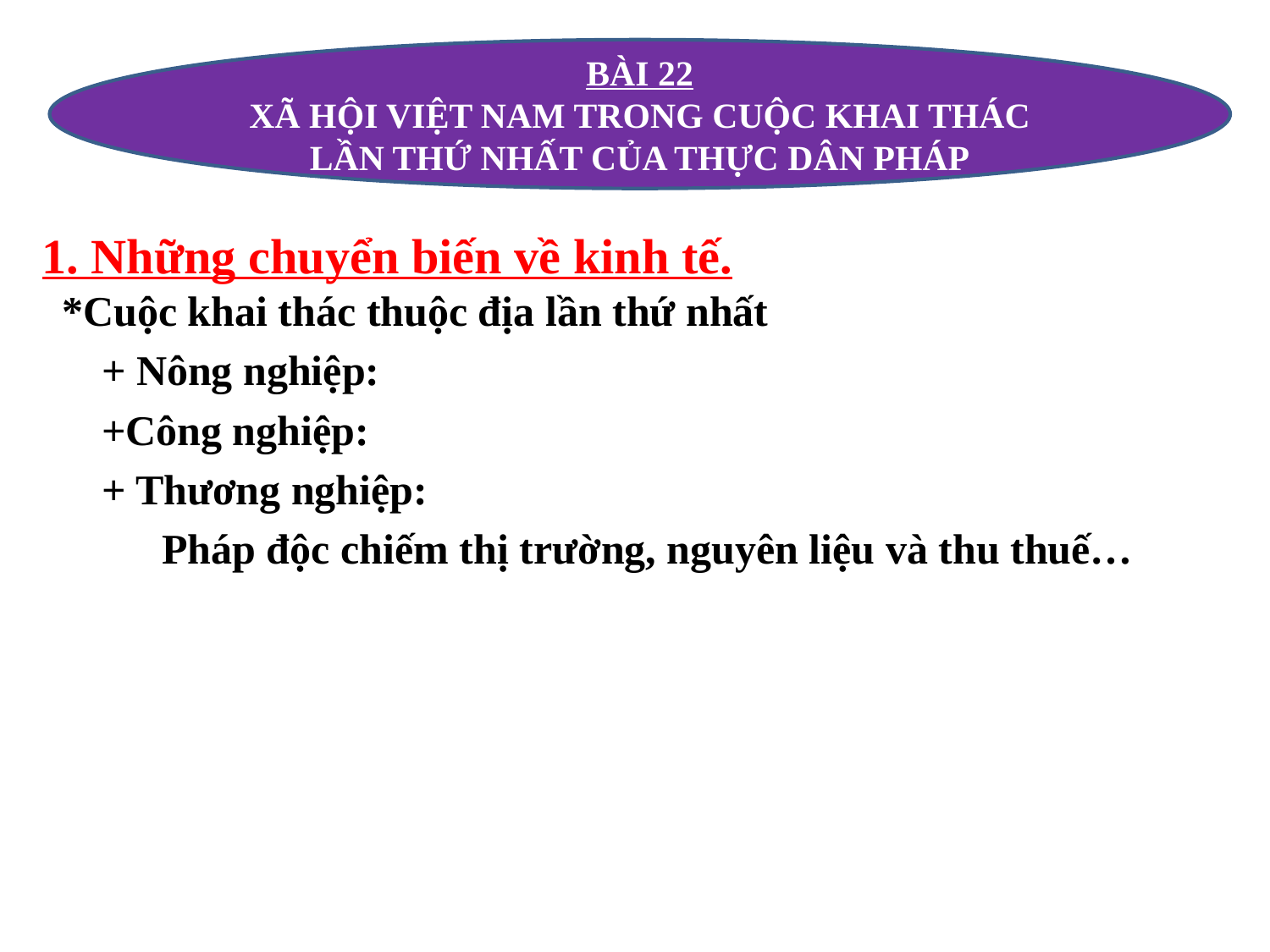

BÀI 22
XÃ HỘI VIỆT NAM TRONG CUỘC KHAI THÁC LẦN THỨ NHẤT CỦA THỰC DÂN PHÁP
1. Những chuyển biến về kinh tế.
*Cuộc khai thác thuộc địa lần thứ nhất
+ Nông nghiệp:
+Công nghiệp:
+ Thương nghiệp:
 Pháp độc chiếm thị trường, nguyên liệu và thu thuế…